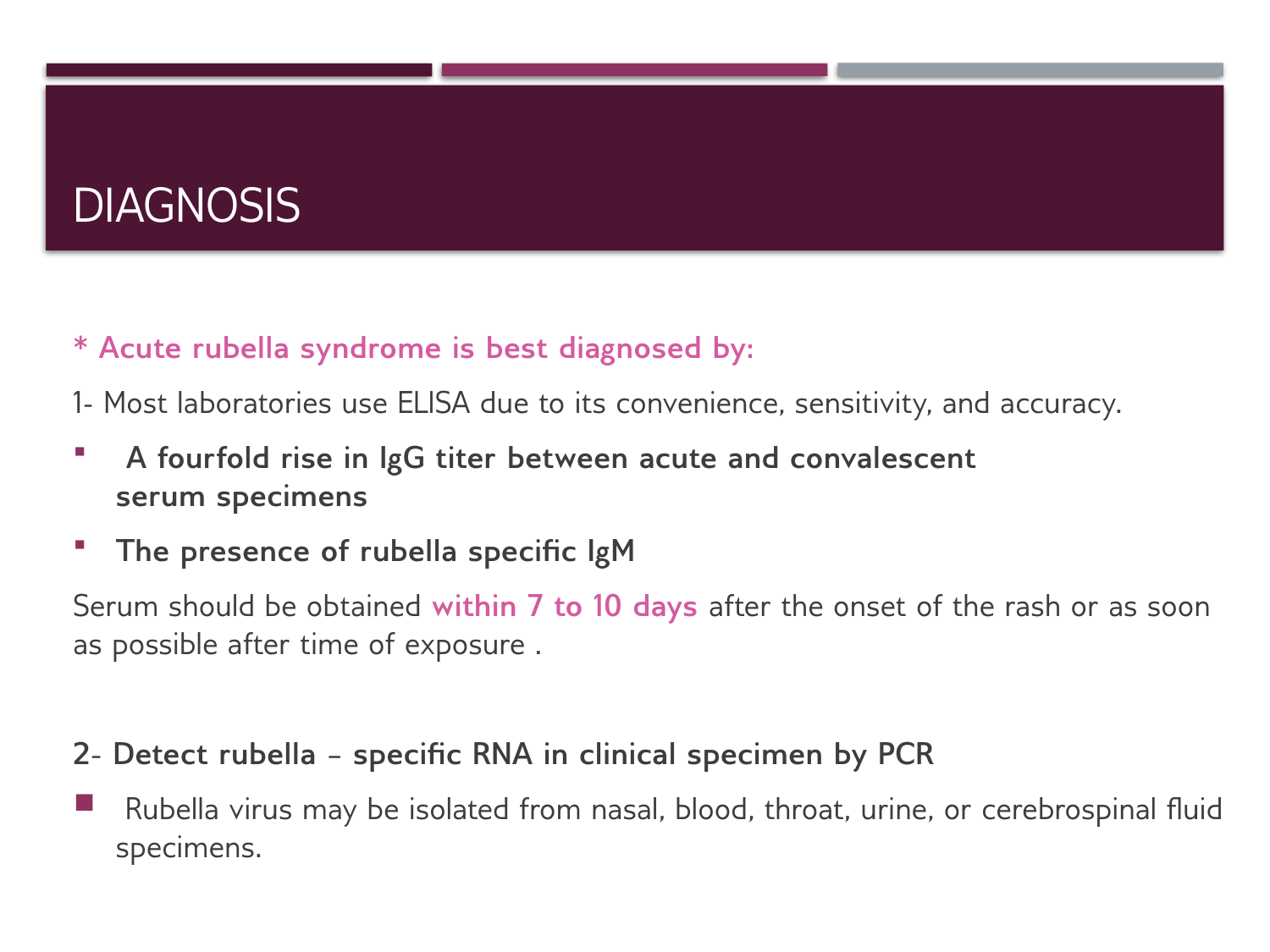

# DIAGNOSIS
* Acute rubella syndrome is best diagnosed by:
1- Most laboratories use ELISA due to its convenience, sensitivity, and accuracy.
 A fourfold rise in IgG titer between acute and convalescent serum specimens
The presence of rubella specific IgM
Serum should be obtained within 7 to 10 days after the onset of the rash or as soon as possible after time of exposure .

2- Detect rubella – specific RNA in clinical specimen by PCR
 Rubella virus may be isolated from nasal, blood, throat, urine, or cerebrospinal fluid specimens.